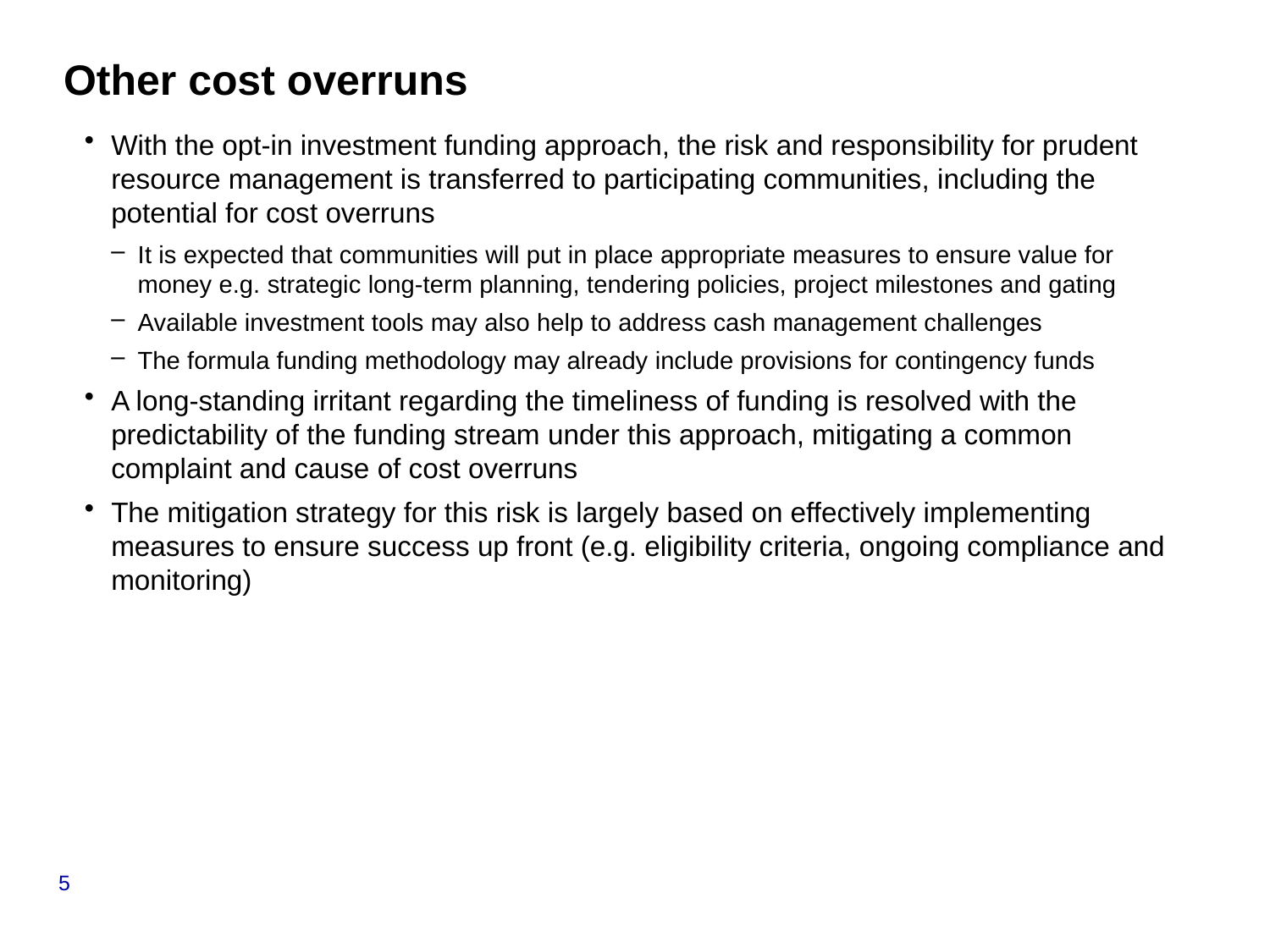

# Other cost overruns
With the opt-in investment funding approach, the risk and responsibility for prudent resource management is transferred to participating communities, including the potential for cost overruns
It is expected that communities will put in place appropriate measures to ensure value for money e.g. strategic long-term planning, tendering policies, project milestones and gating
Available investment tools may also help to address cash management challenges
The formula funding methodology may already include provisions for contingency funds
A long-standing irritant regarding the timeliness of funding is resolved with the predictability of the funding stream under this approach, mitigating a common complaint and cause of cost overruns
The mitigation strategy for this risk is largely based on effectively implementing measures to ensure success up front (e.g. eligibility criteria, ongoing compliance and monitoring)